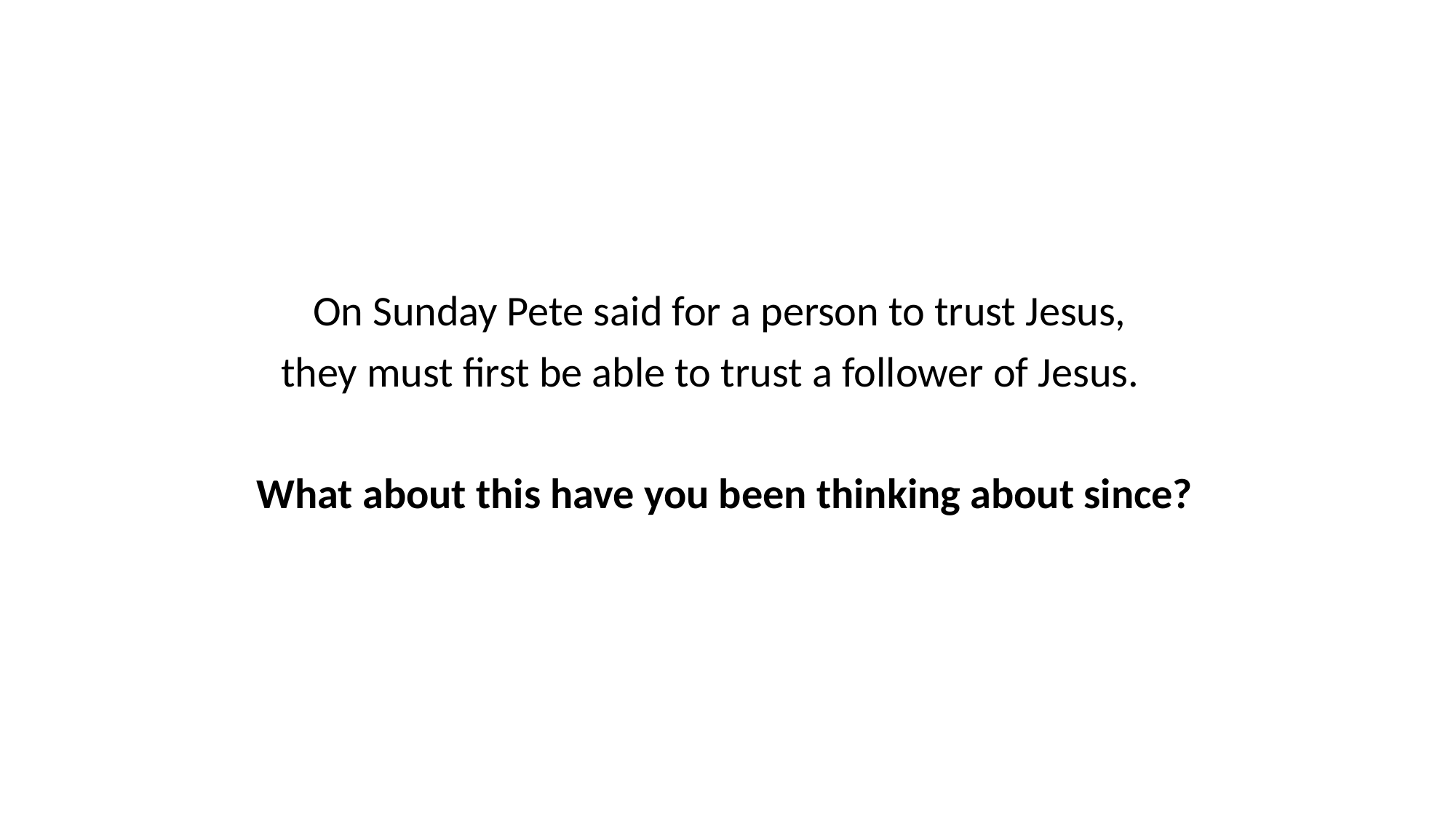

On Sunday Pete said for a person to trust Jesus,
they must first be able to trust a follower of Jesus.

What about this have you been thinking about since?